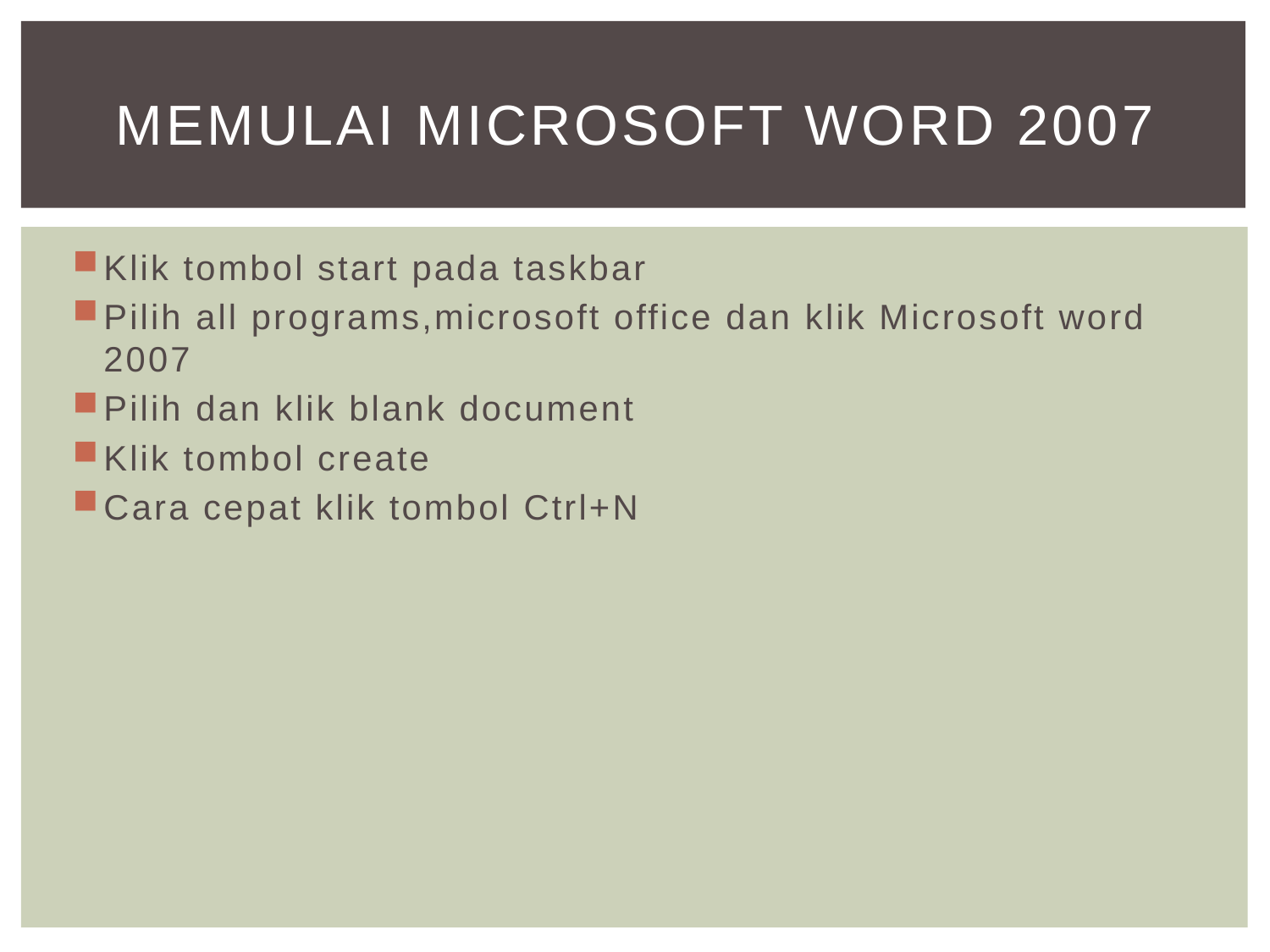

# Memulai Microsoft Word 2007
Klik tombol start pada taskbar
Pilih all programs,microsoft office dan klik Microsoft word 2007
Pilih dan klik blank document
Klik tombol create
Cara cepat klik tombol Ctrl+N